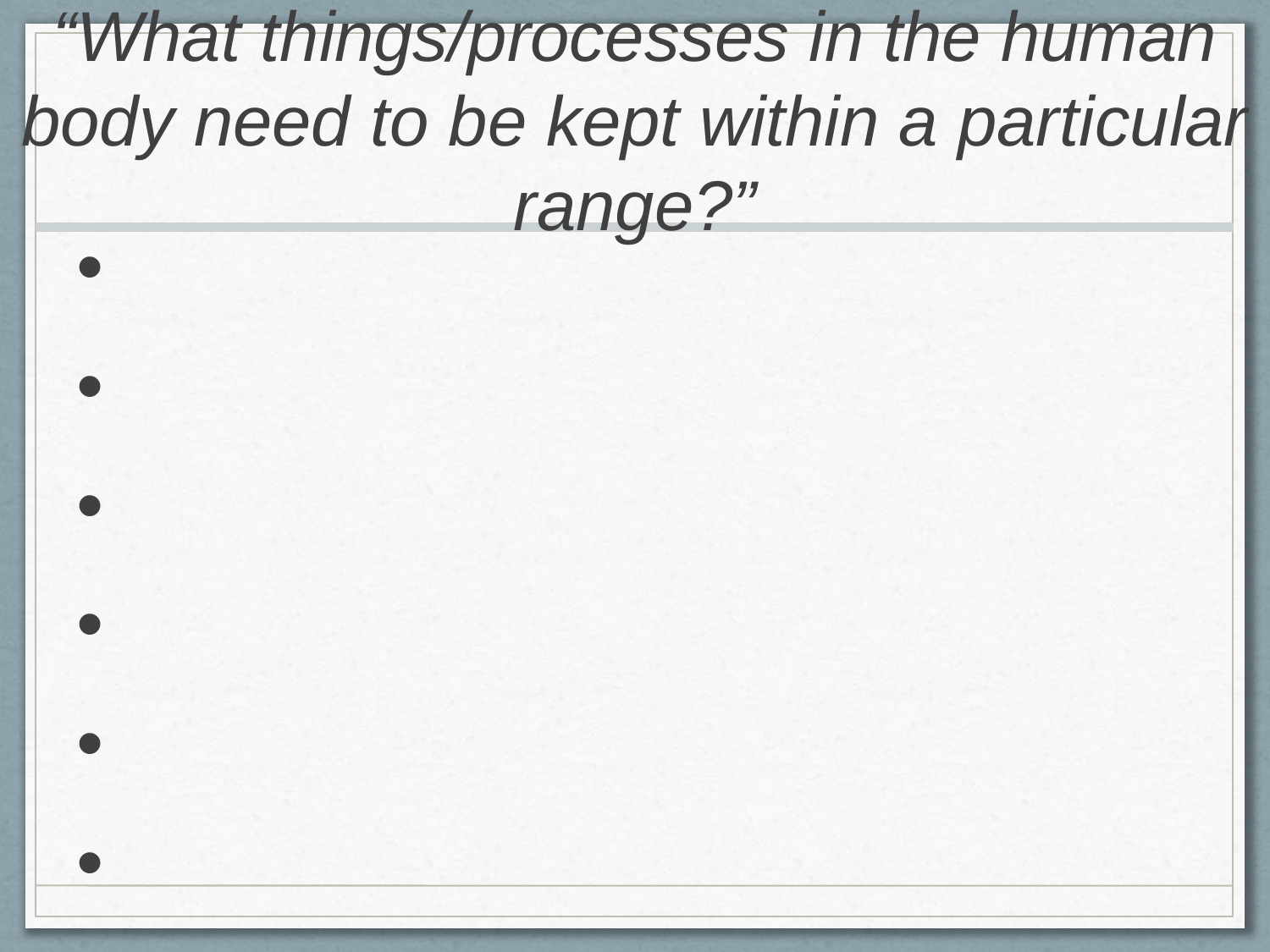

# “What things/processes in the human body need to be kept within a particular range?”